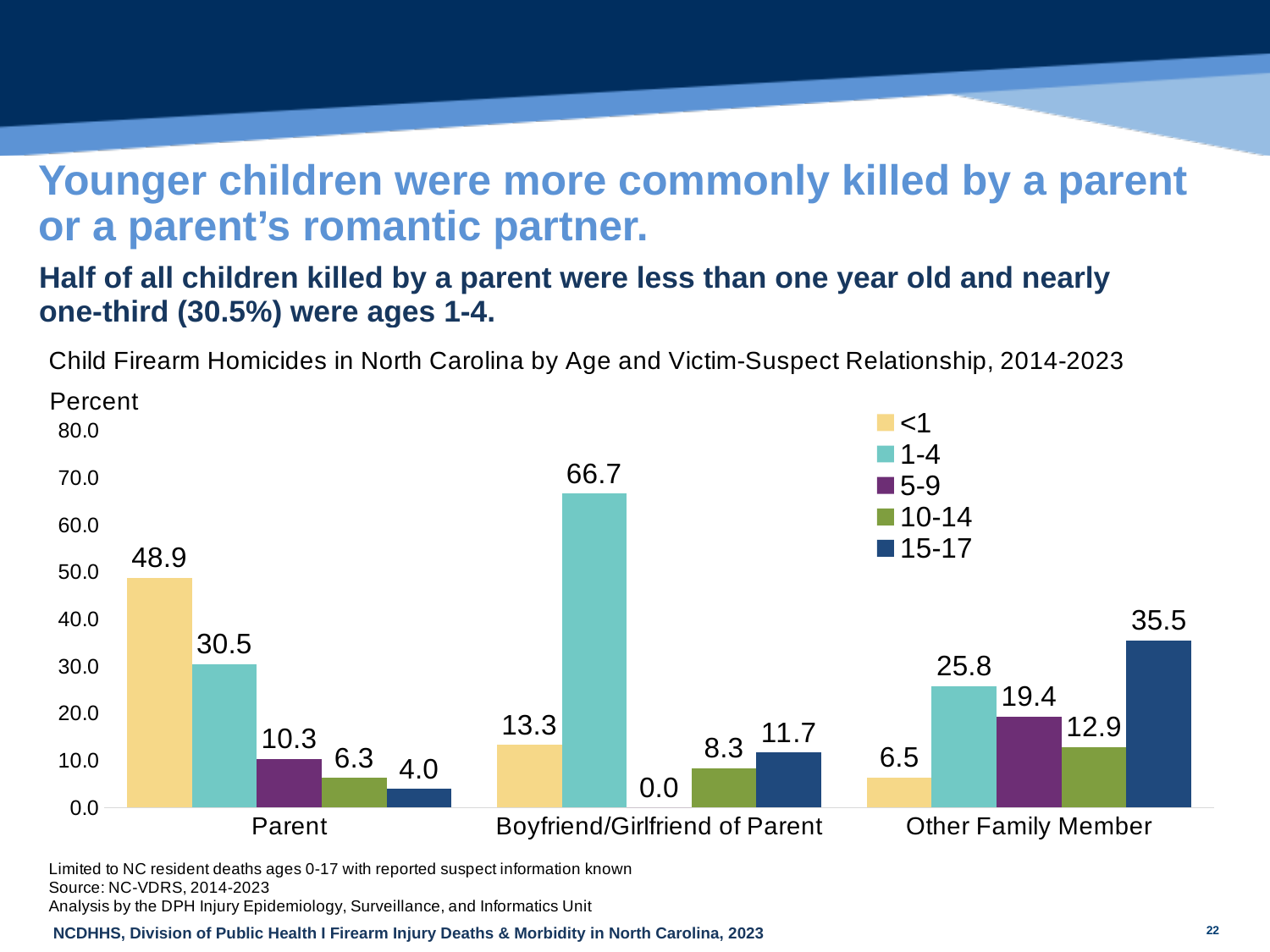

# Younger children were more commonly killed by a parent or a parent’s romantic partner.
| Half of all children killed by a parent were less than one year old and nearly one-third (30.5%) were ages 1-4. |
| --- |

### Chart: Percent

| Category | <1 | 1-4 | 5-9 | 10-14 | 15-17 |
|---|---|---|---|---|---|
| Parent | 48.85057471264368 | 30.45977011494253 | 10.344827586206897 | 6.321839080459771 | 4.022988505747127 |
| Boyfriend/Girlfriend of Parent | 13.333333333333334 | 66.66666666666666 | 0.0 | 8.333333333333332 | 11.666666666666666 |
| Other Family Member | 6.451612903225806 | 25.806451612903224 | 19.35483870967742 | 12.903225806451612 | 35.483870967741936 |
22